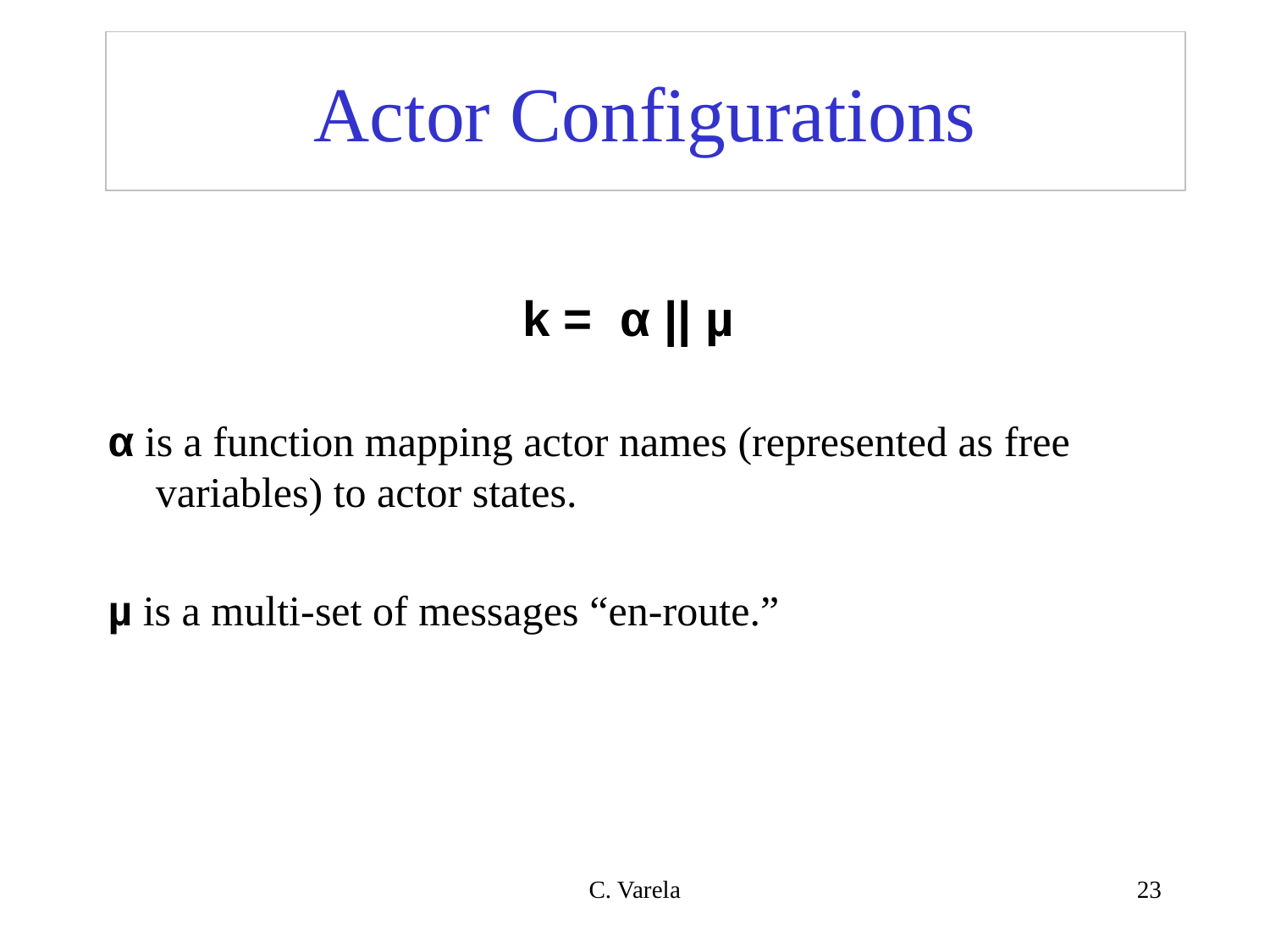

# Actor Configurations

k =  α || µ

α is a function mapping actor names (represented as free variables) to actor states.

µ is a multi-set of messages “en-route.”
C. Varela
23